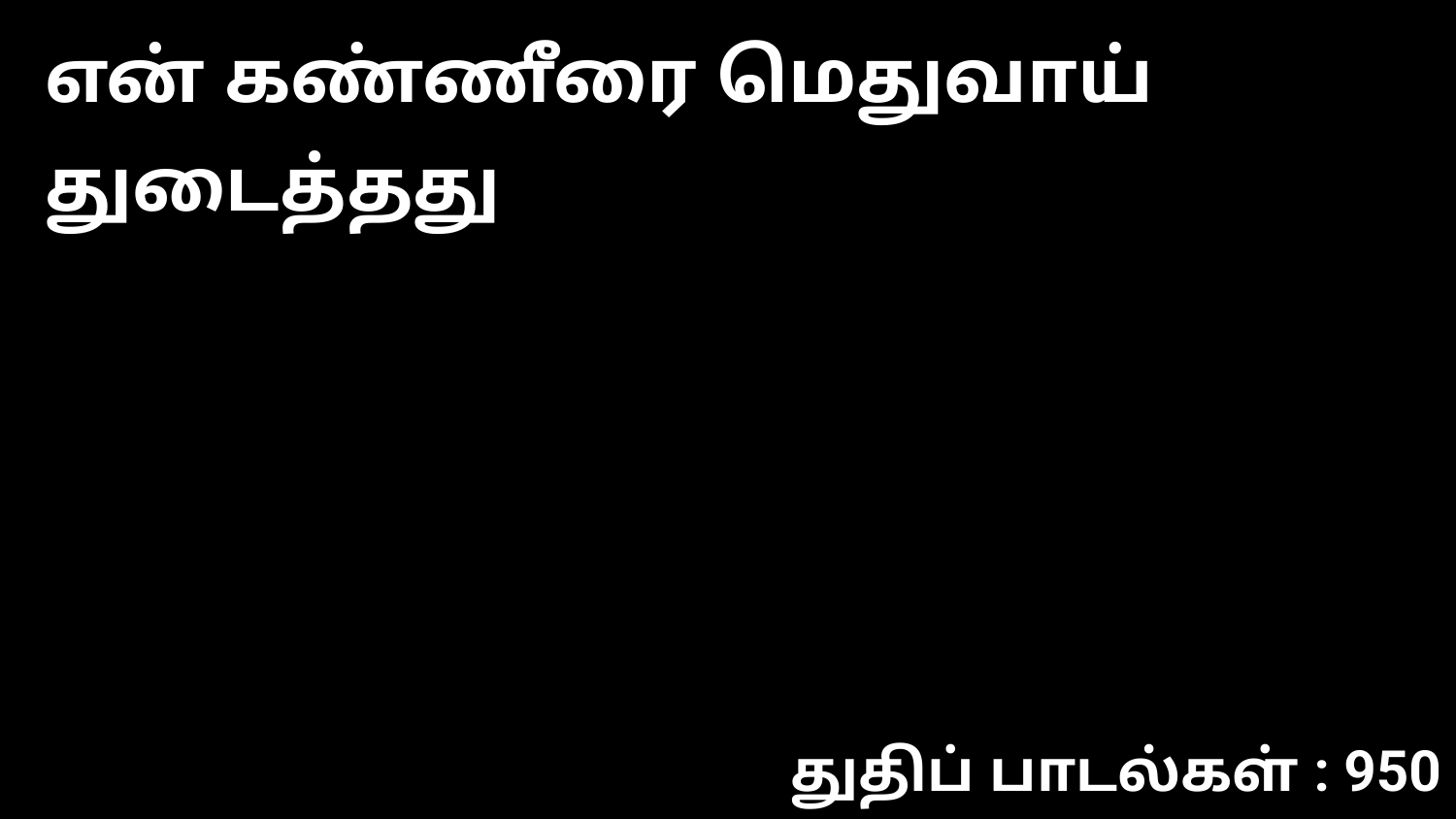

என் கண்ணீரை மெதுவாய் துடைத்தது
துதிப் பாடல்கள் : 950